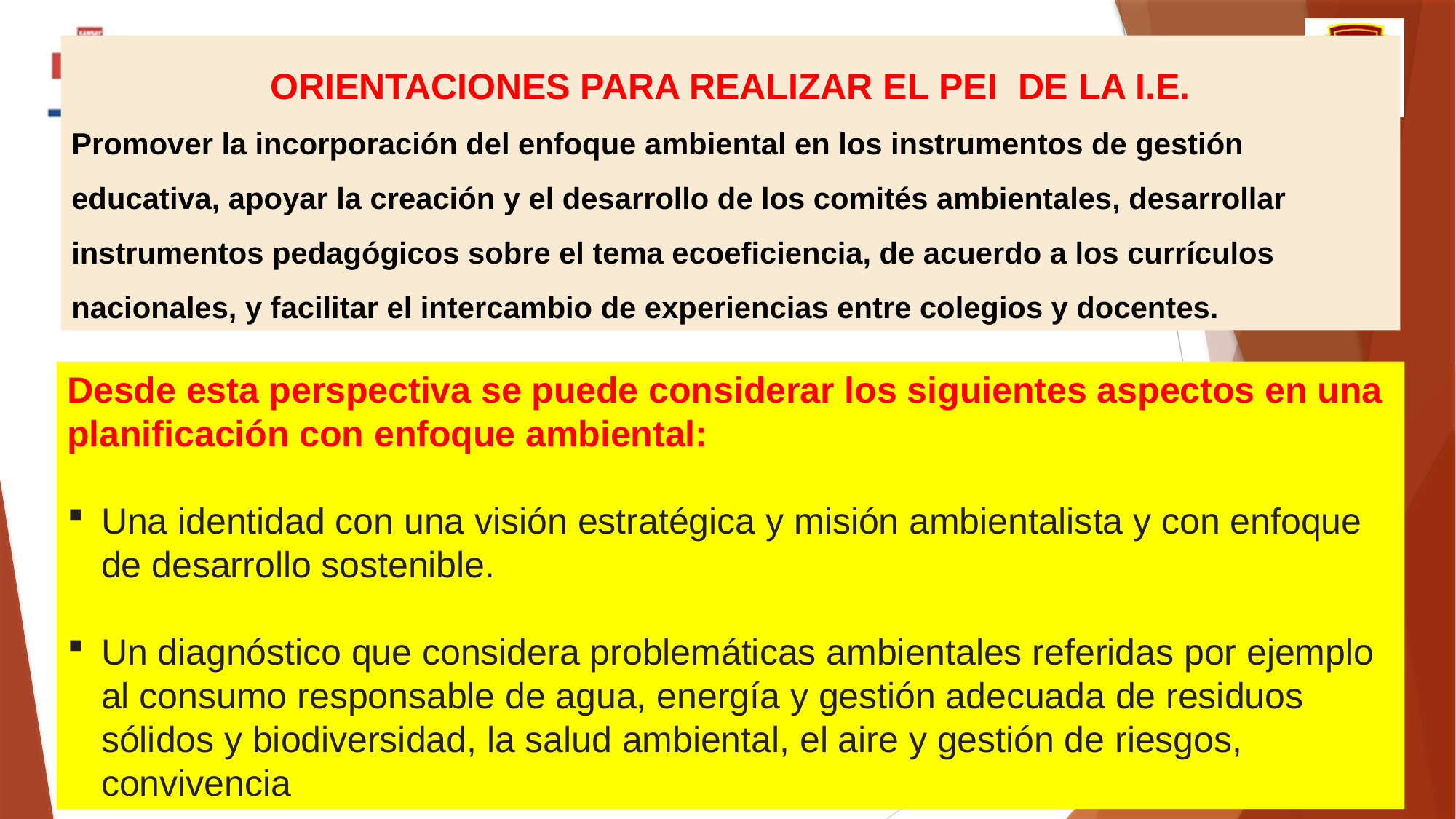

ORIENTACIONES PARA REALIZAR EL PEI  DE LA I.E.
Promover la incorporación del enfoque ambiental en los instrumentos de gestión educativa, apoyar la creación y el desarrollo de los comités ambientales, desarrollar instrumentos pedagógicos sobre el tema ecoeficiencia, de acuerdo a los currículos nacionales, y facilitar el intercambio de experiencias entre colegios y docentes.
Desde esta perspectiva se puede considerar los siguientes aspectos en una planificación con enfoque ambiental:

Una identidad con una visión estratégica y misión ambientalista y con enfoque de desarrollo sostenible.

Un diagnóstico que considera problemáticas ambientales referidas por ejemplo al consumo responsable de agua, energía y gestión adecuada de residuos sólidos y biodiversidad, la salud ambiental, el aire y gestión de riesgos, convivencia
DOCUMENTO DE TRABAJO